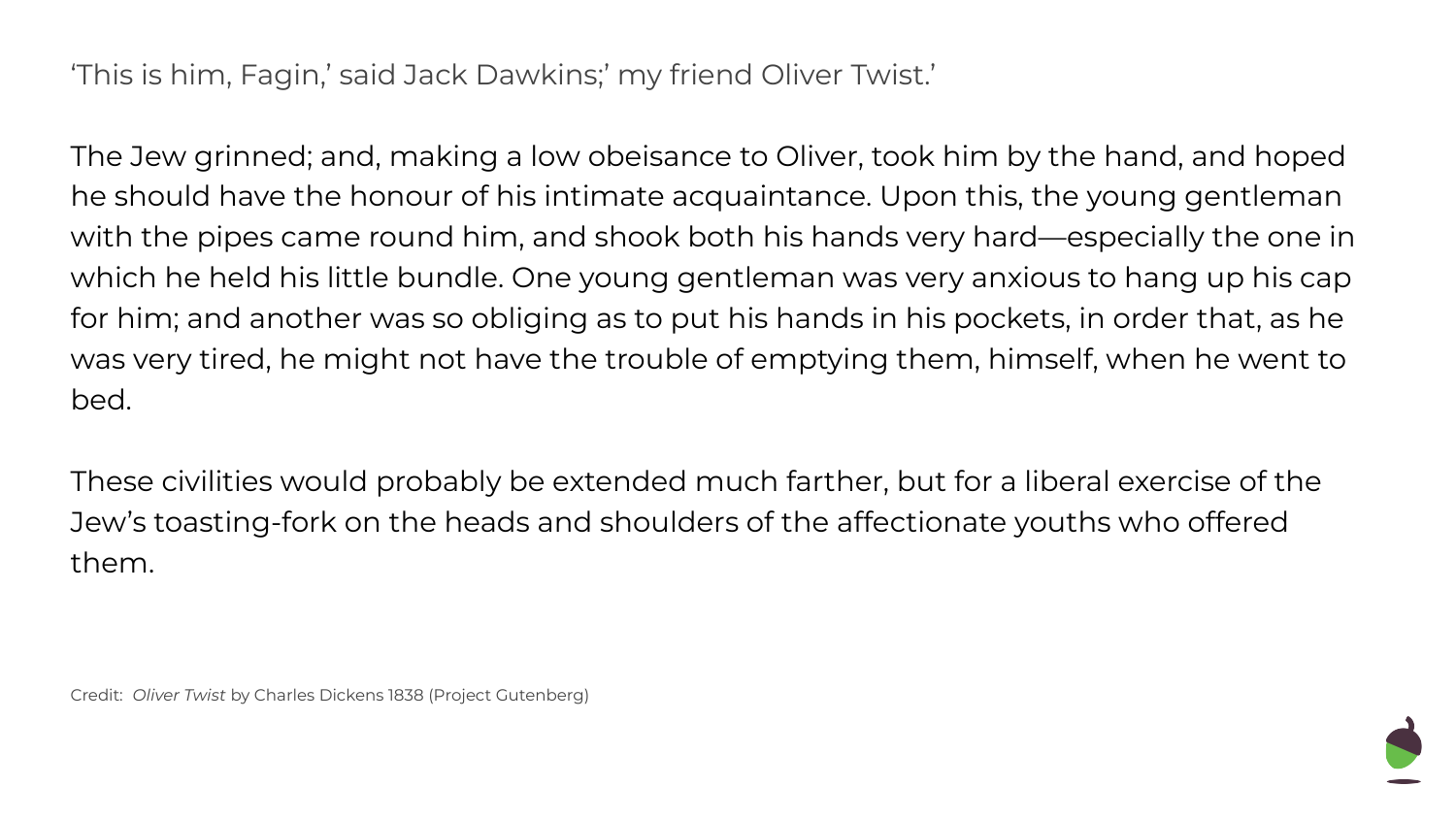

‘This is him, Fagin,’ said Jack Dawkins;’ my friend Oliver Twist.’

The Jew grinned; and, making a low obeisance to Oliver, took him by the hand, and hoped he should have the honour of his intimate acquaintance. Upon this, the young gentleman with the pipes came round him, and shook both his hands very hard—especially the one in which he held his little bundle. One young gentleman was very anxious to hang up his cap for him; and another was so obliging as to put his hands in his pockets, in order that, as he was very tired, he might not have the trouble of emptying them, himself, when he went to bed.

These civilities would probably be extended much farther, but for a liberal exercise of the Jew’s toasting-fork on the heads and shoulders of the affectionate youths who offered them.

Credit: Oliver Twist by Charles Dickens 1838 (Project Gutenberg)

3